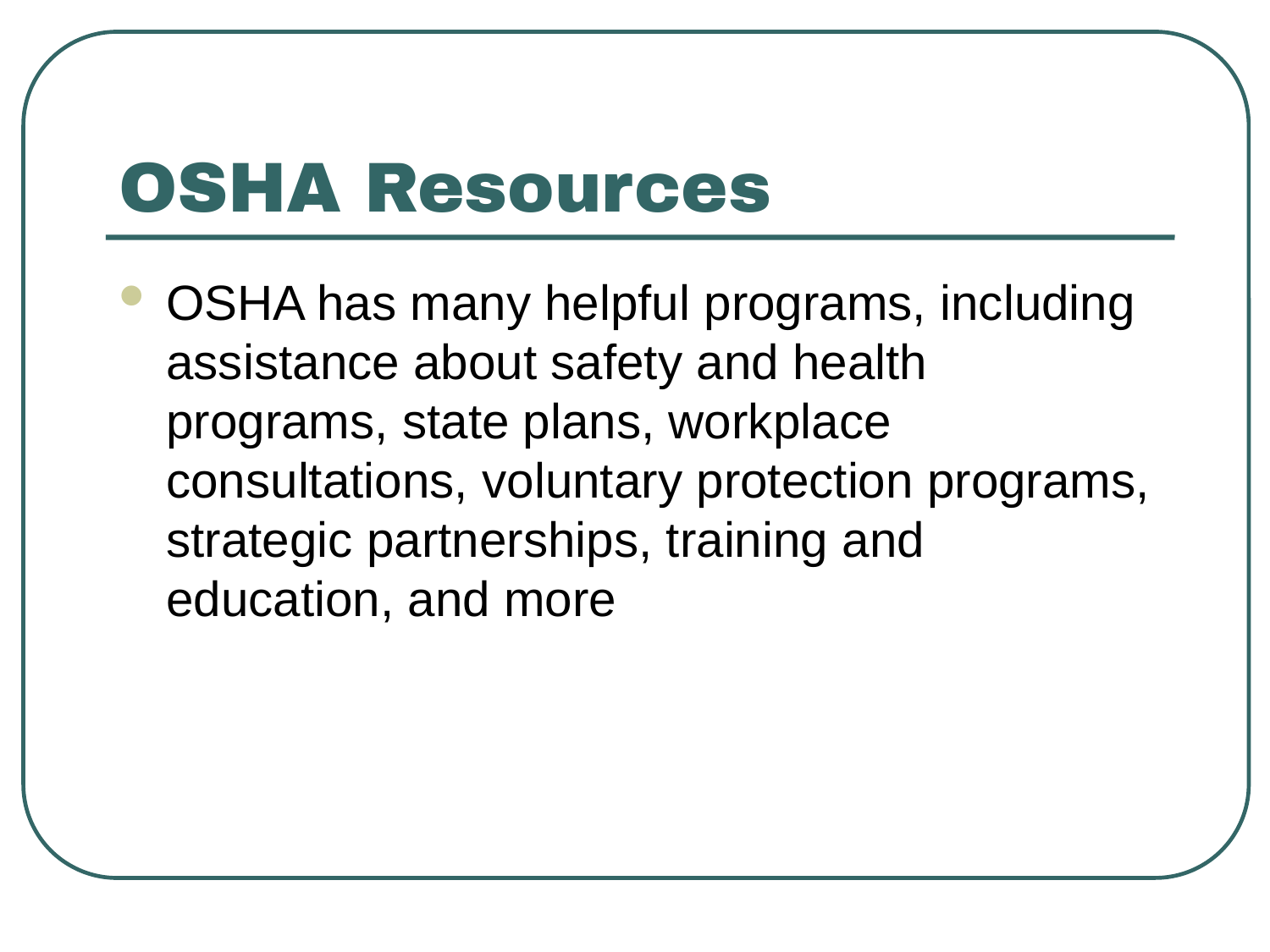

# OSHA Resources
OSHA has many helpful programs, including assistance about safety and health programs, state plans, workplace consultations, voluntary protection programs, strategic partnerships, training and education, and more